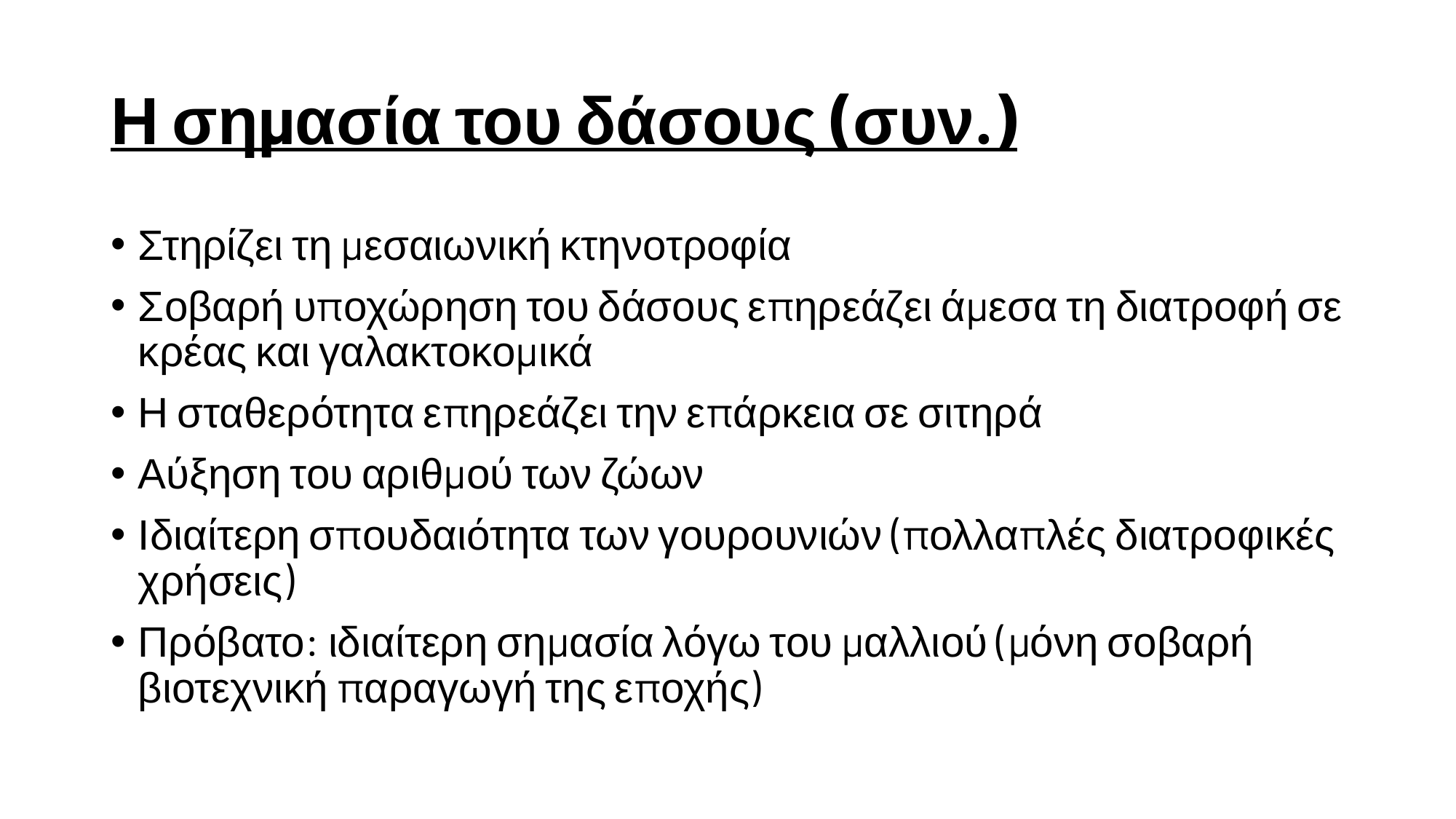

# Η σημασία του δάσους (συν.)
Στηρίζει τη μεσαιωνική κτηνοτροφία
Σοβαρή υποχώρηση του δάσους επηρεάζει άμεσα τη διατροφή σε κρέας και γαλακτοκομικά
Η σταθερότητα επηρεάζει την επάρκεια σε σιτηρά
Αύξηση του αριθμού των ζώων
Ιδιαίτερη σπουδαιότητα των γουρουνιών (πολλαπλές διατροφικές χρήσεις)
Πρόβατο: ιδιαίτερη σημασία λόγω του μαλλιού (μόνη σοβαρή βιοτεχνική παραγωγή της εποχής)